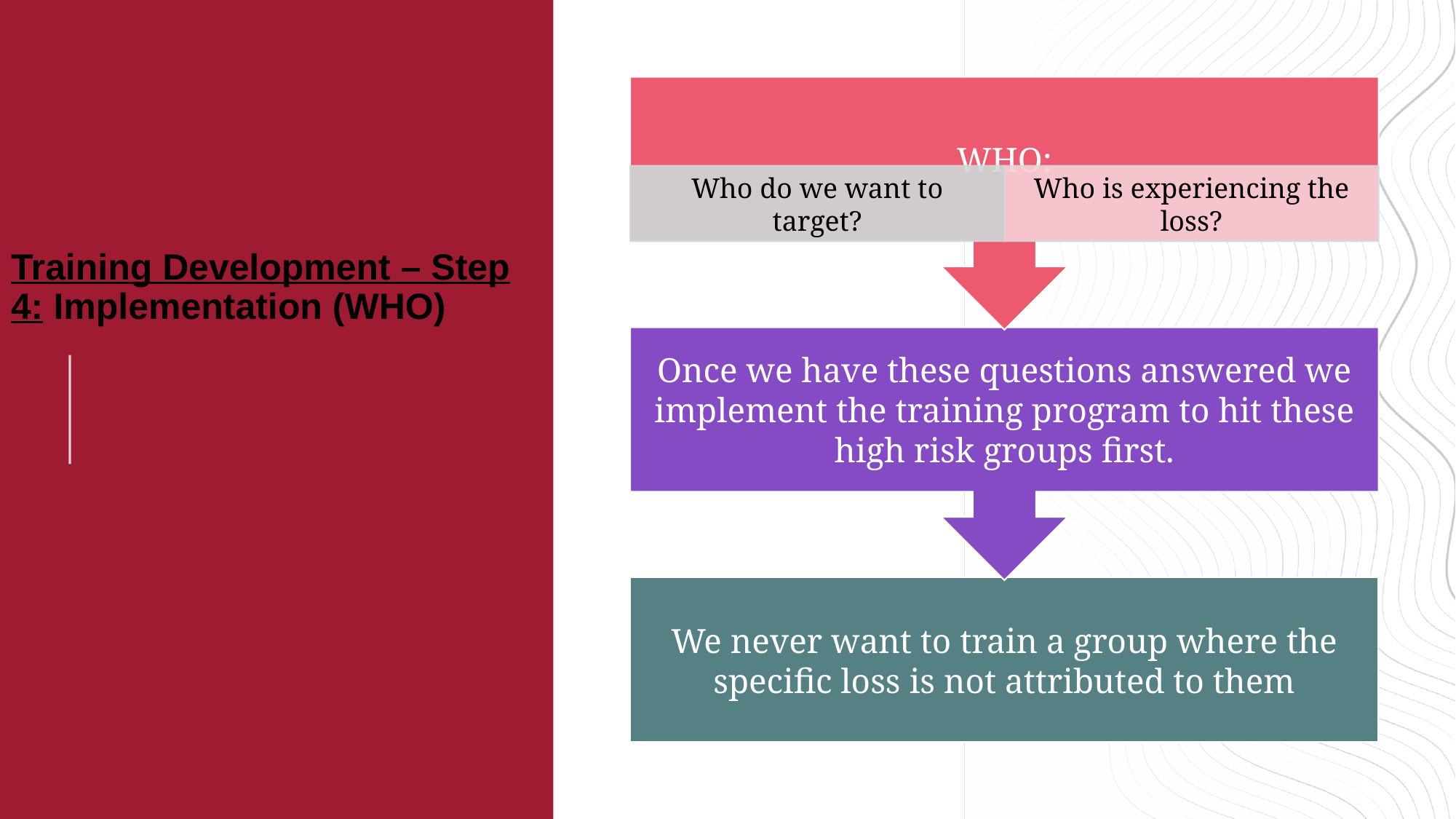

We never want to train a group where the specific loss is not attributed to them
Once we have these questions answered we implement the training program to hit these high risk groups first.
WHO:
Who do we want to target?
Who is experiencing the loss?
# Training Development – Step 4: Implementation (WHO)